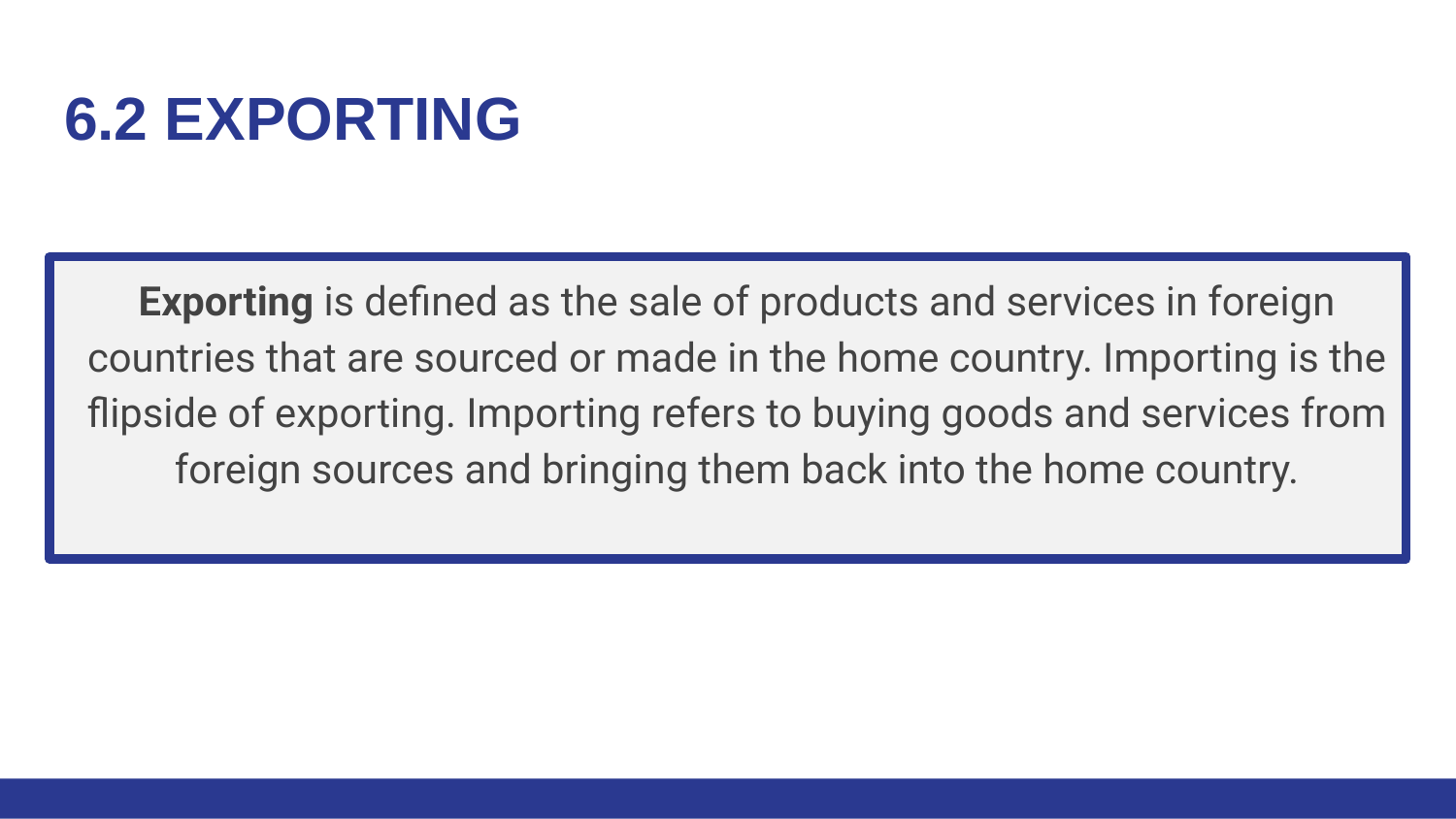

# 6.2 EXPORTING
Exporting is defined as the sale of products and services in foreign countries that are sourced or made in the home country. Importing is the flipside of exporting. Importing refers to buying goods and services from foreign sources and bringing them back into the home country.